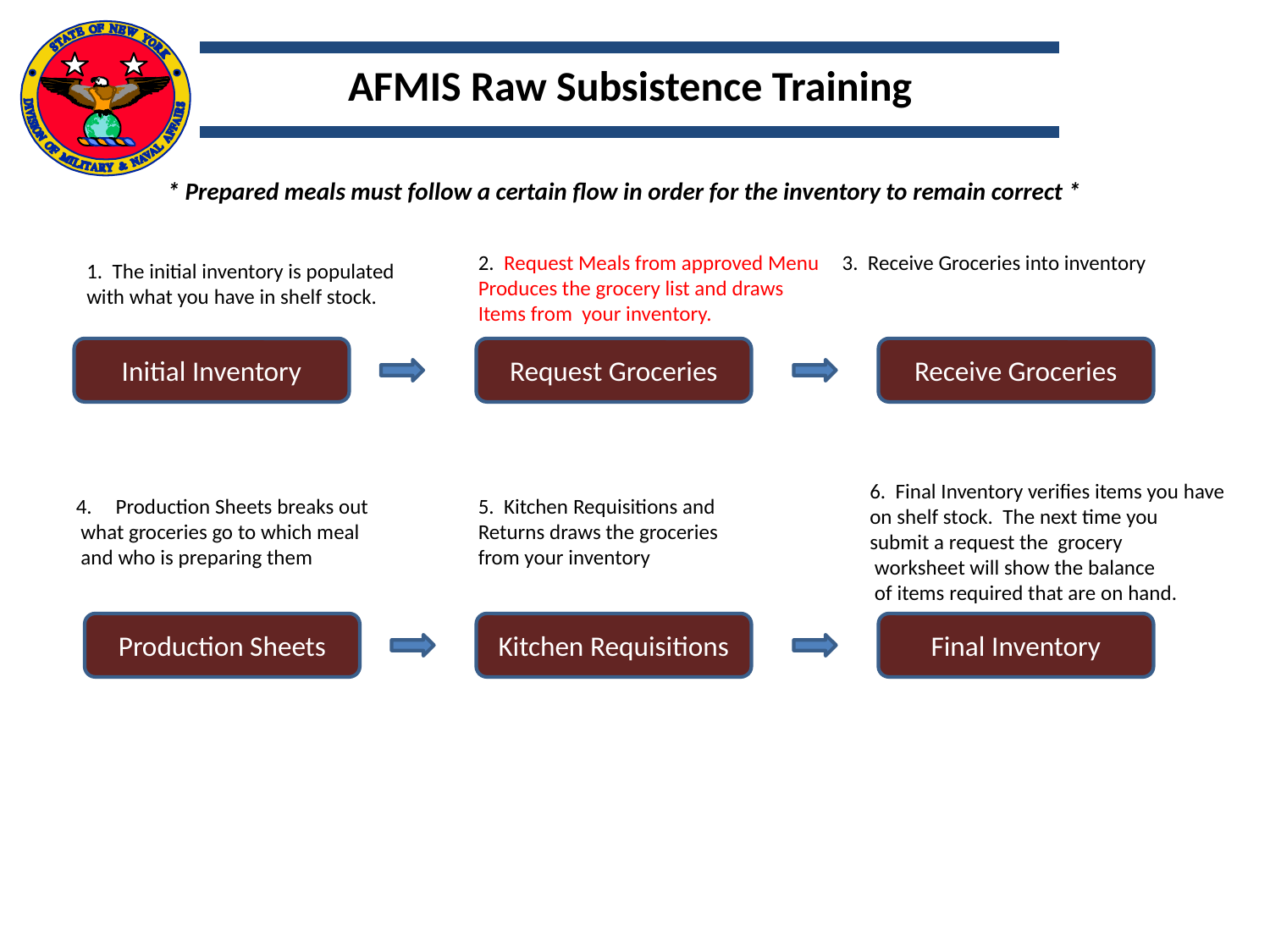

AFMIS Raw Subsistence Training

* Prepared meals must follow a certain flow in order for the inventory to remain correct *

1.  The initial inventory is populated
with what you have in shelf stock.

2.  Request Meals from approved Menu
Produces the grocery list and draws
Items from  your inventory.
3.  Receive Groceries into inventory
Initial Inventory
Request Groceries
Receive Groceries

6.  Final Inventory verifies items you have
on shelf stock.  The next time you
submit a request the  grocery
 worksheet will show the balance
 of items required that are on hand.
Production Sheets breaks out
 what groceries go to which meal
 and who is preparing them
5.  Kitchen Requisitions and
Returns draws the groceries
from your inventory
Production Sheets
Kitchen Requisitions
Final Inventory